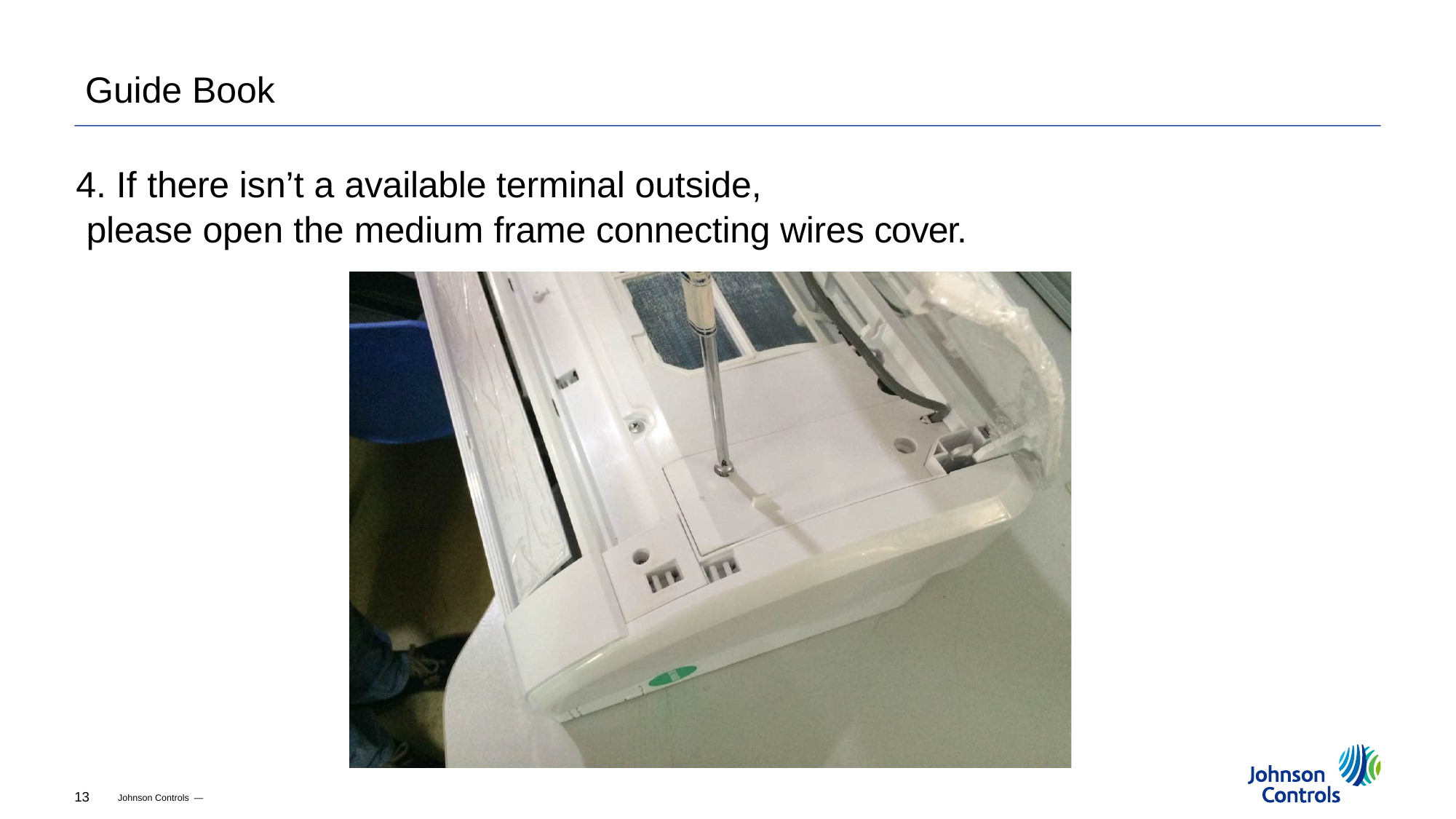

Guide Book
4. If there isn’t a available terminal outside,
 please open the medium frame connecting wires cover.